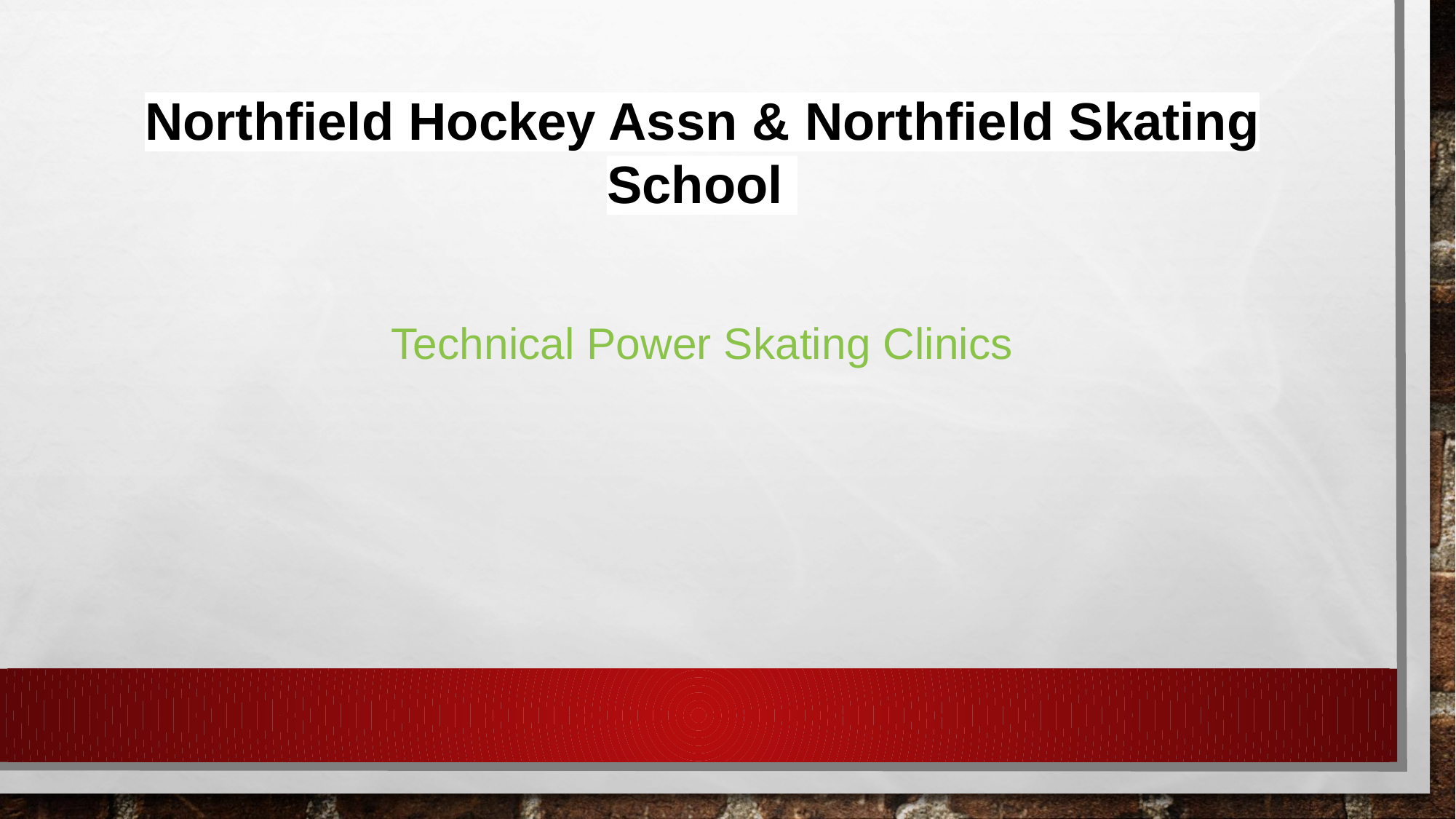

# Northfield Hockey Assn & Northfield Skating School

Technical Power Skating Clinics